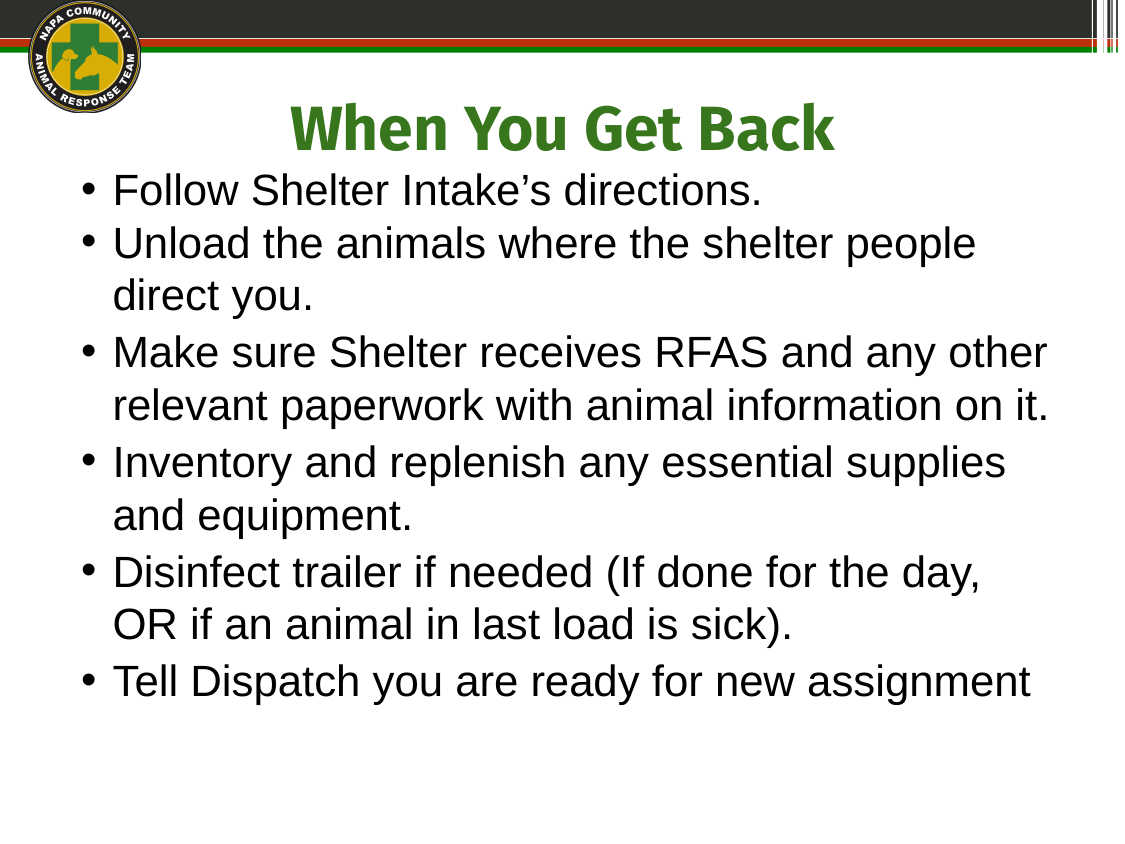

When You Get Back
Follow Shelter Intake’s directions.
Unload the animals where the shelter people direct you.
Make sure Shelter receives RFAS and any other relevant paperwork with animal information on it.
Inventory and replenish any essential supplies and equipment.
Disinfect trailer if needed (If done for the day, OR if an animal in last load is sick).​
Tell Dispatch you are ready for new assignment